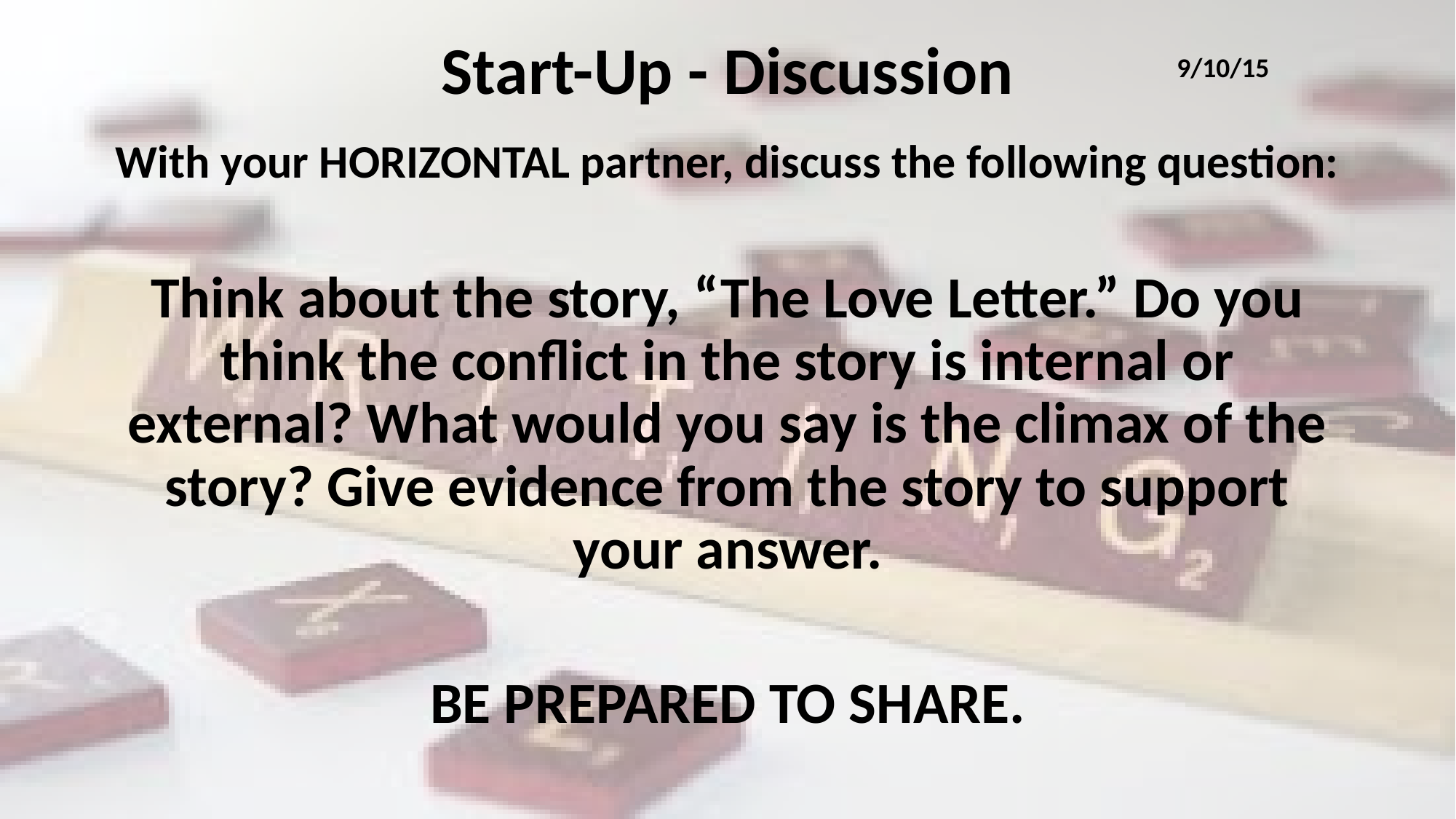

# Start-Up - Discussion
9/10/15
With your HORIZONTAL partner, discuss the following question:

Think about the story, “The Love Letter.” Do you think the conflict in the story is internal or external? What would you say is the climax of the story? Give evidence from the story to support your answer.

BE PREPARED TO SHARE.